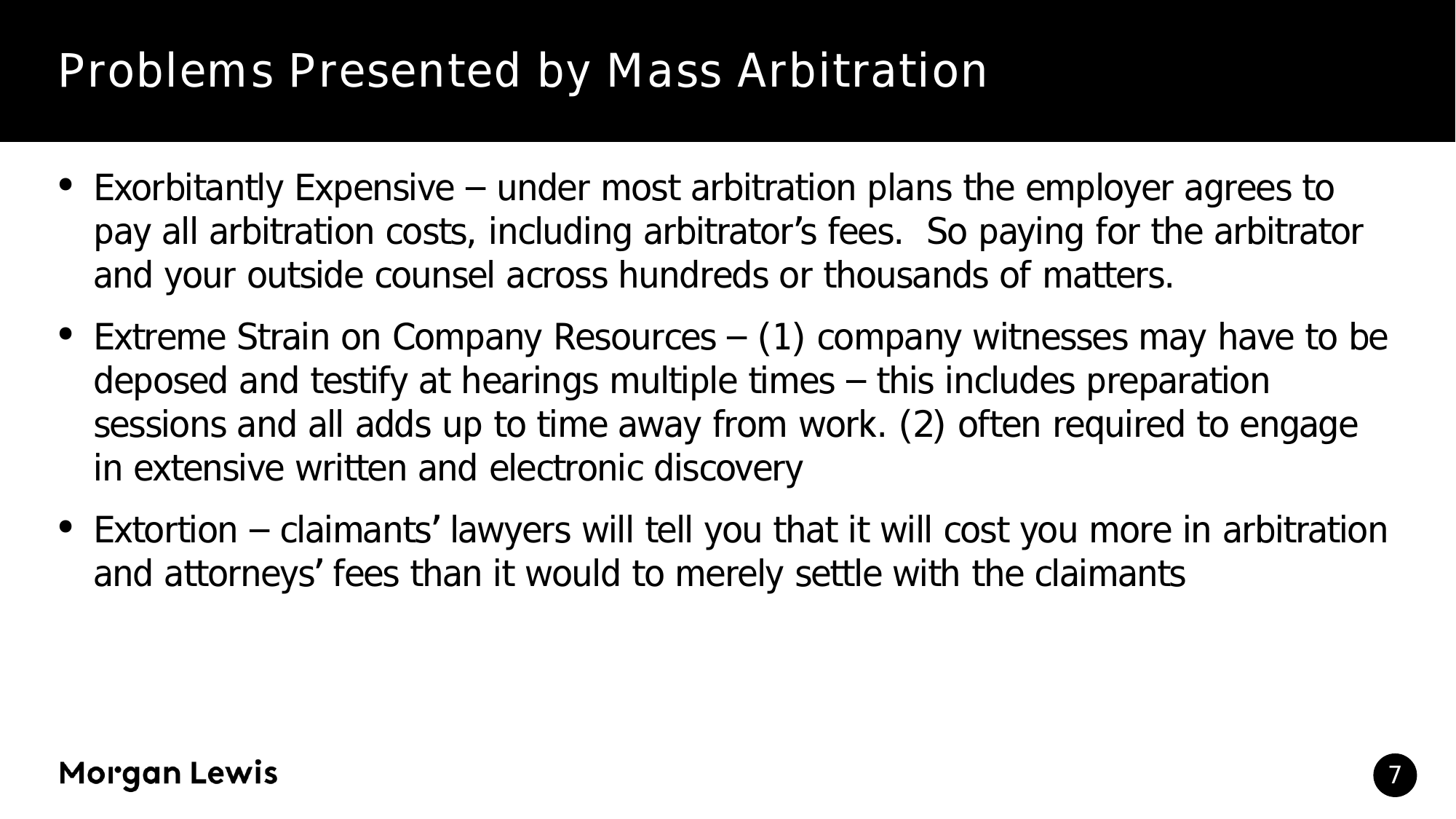

# Problems Presented by Mass Arbitration
Exorbitantly Expensive – under most arbitration plans the employer agrees to pay all arbitration costs, including arbitrator’s fees.  So paying for the arbitrator and your outside counsel across hundreds or thousands of matters.
Extreme Strain on Company Resources – (1) company witnesses may have to be deposed and testify at hearings multiple times – this includes preparation sessions and all adds up to time away from work. (2) often required to engage in extensive written and electronic discovery
Extortion – claimants’ lawyers will tell you that it will cost you more in arbitration and attorneys’ fees than it would to merely settle with the claimants

7